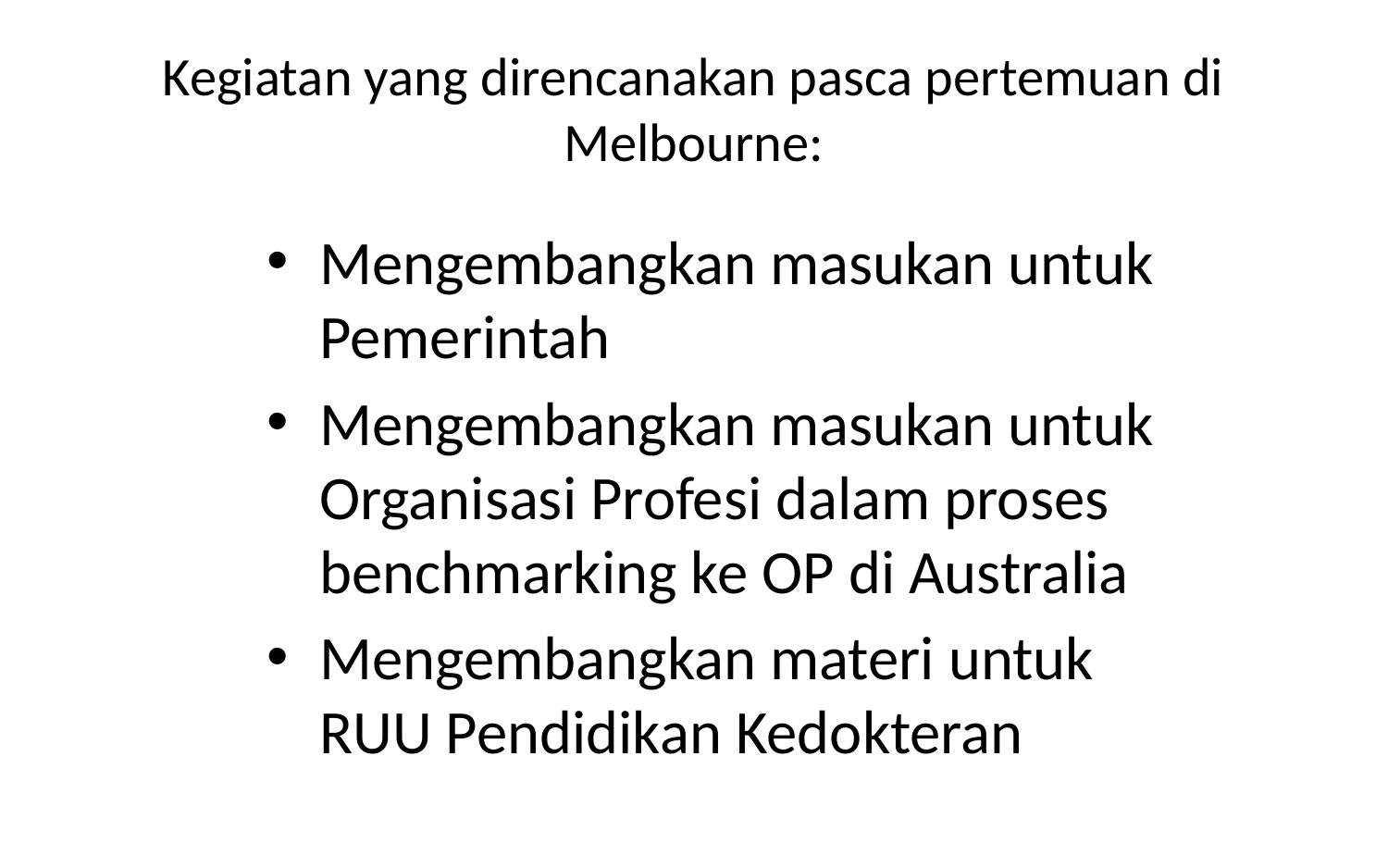

# Kegiatan yang direncanakan pasca pertemuan di Melbourne:
Mengembangkan masukan untuk Pemerintah
Mengembangkan masukan untuk Organisasi Profesi dalam proses benchmarking ke OP di Australia
Mengembangkan materi untuk RUU Pendidikan Kedokteran